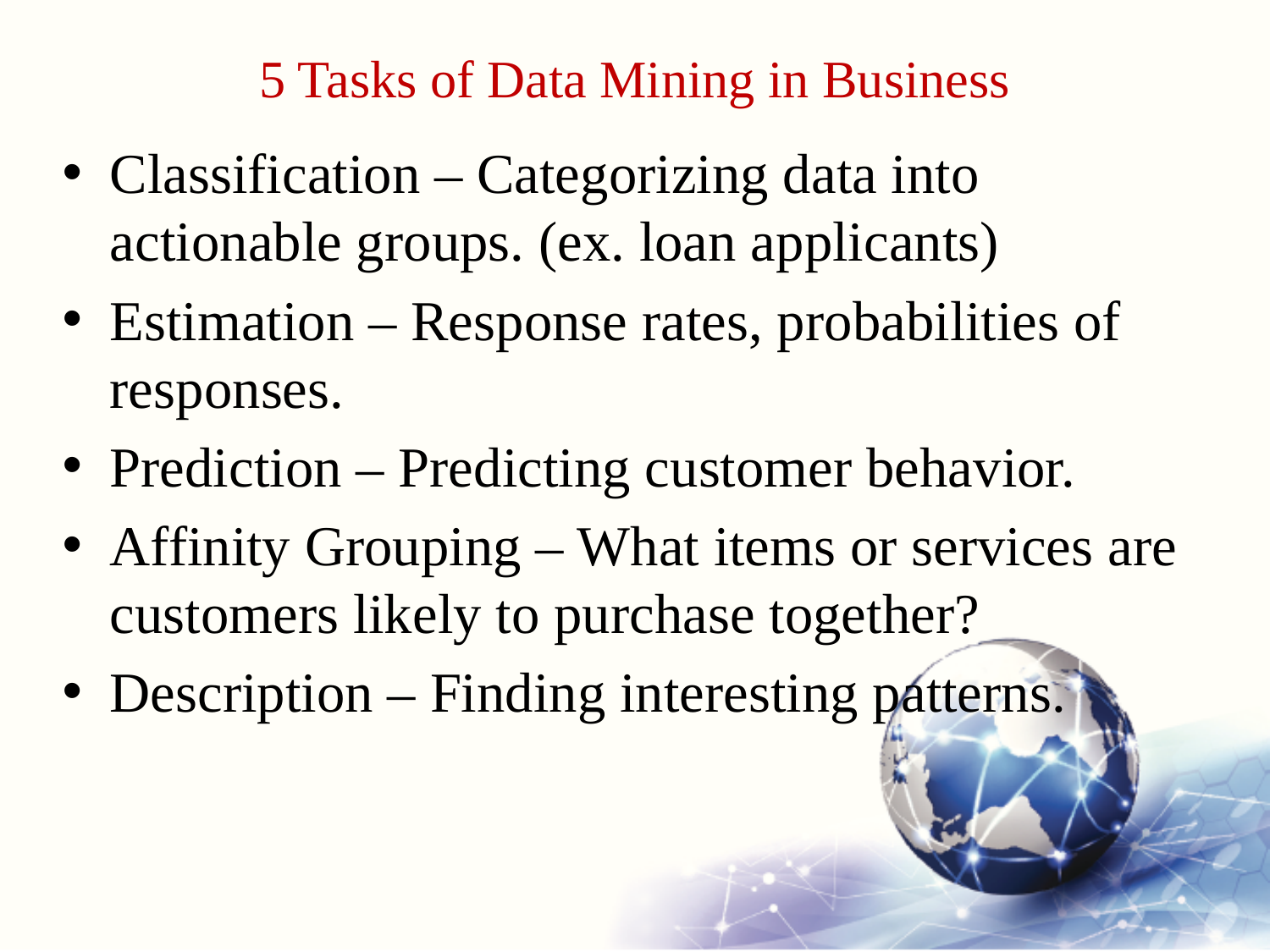

# 5 Tasks of Data Mining in Business
Classification – Categorizing data into actionable groups. (ex. loan applicants)
Estimation – Response rates, probabilities of responses.
Prediction – Predicting customer behavior.
Affinity Grouping – What items or services are customers likely to purchase together?
Description – Finding interesting patterns.